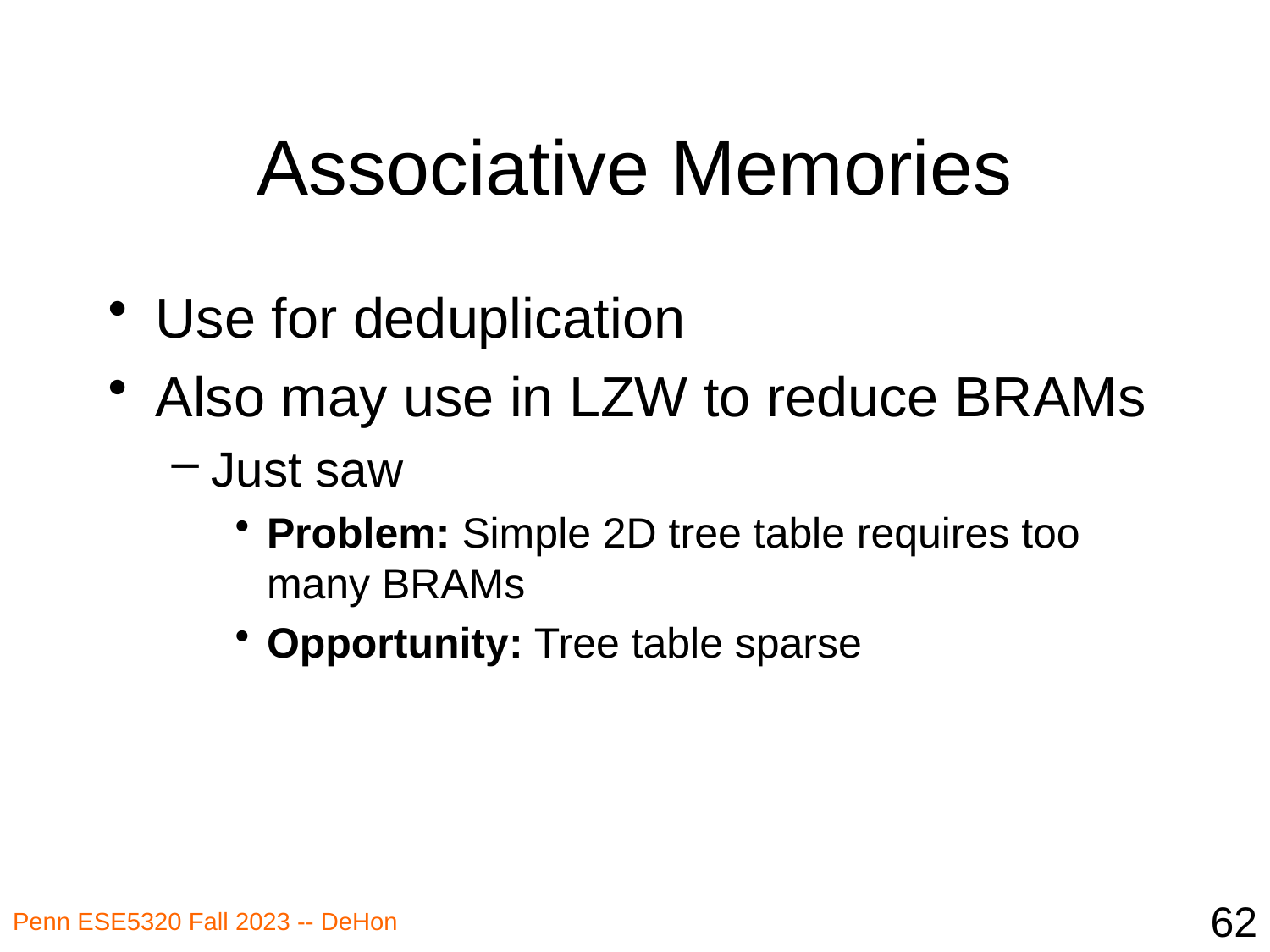

# Associative Memories
Use for deduplication
Also may use in LZW to reduce BRAMs
Just saw
Problem: Simple 2D tree table requires too many BRAMs
Opportunity: Tree table sparse

62
Penn ESE5320 Fall 2023 -- DeHon